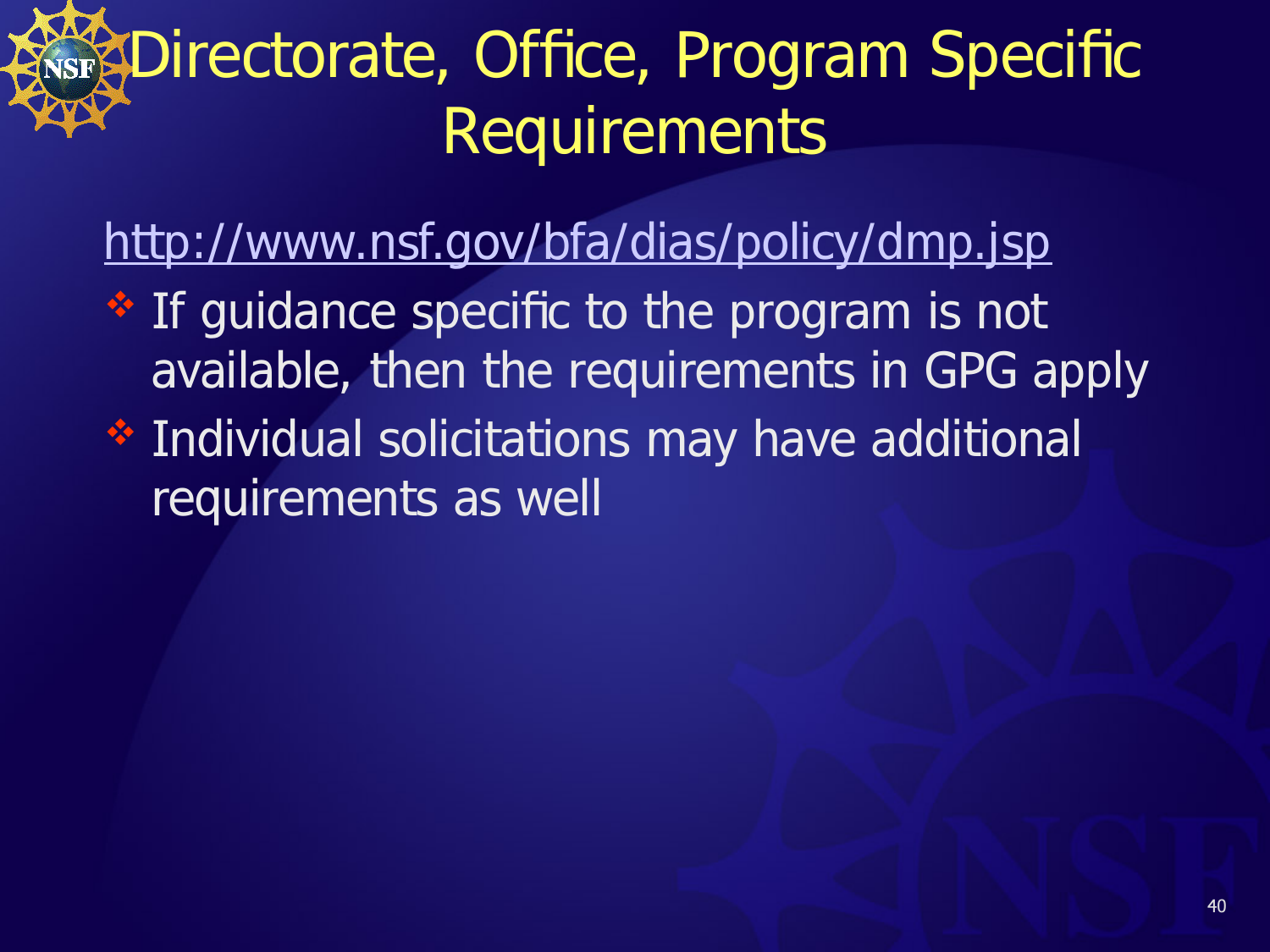

# Directorate, Office, Program Specific Requirements
http://www.nsf.gov/bfa/dias/policy/dmp.jsp
If guidance specific to the program is not available, then the requirements in GPG apply
Individual solicitations may have additional requirements as well